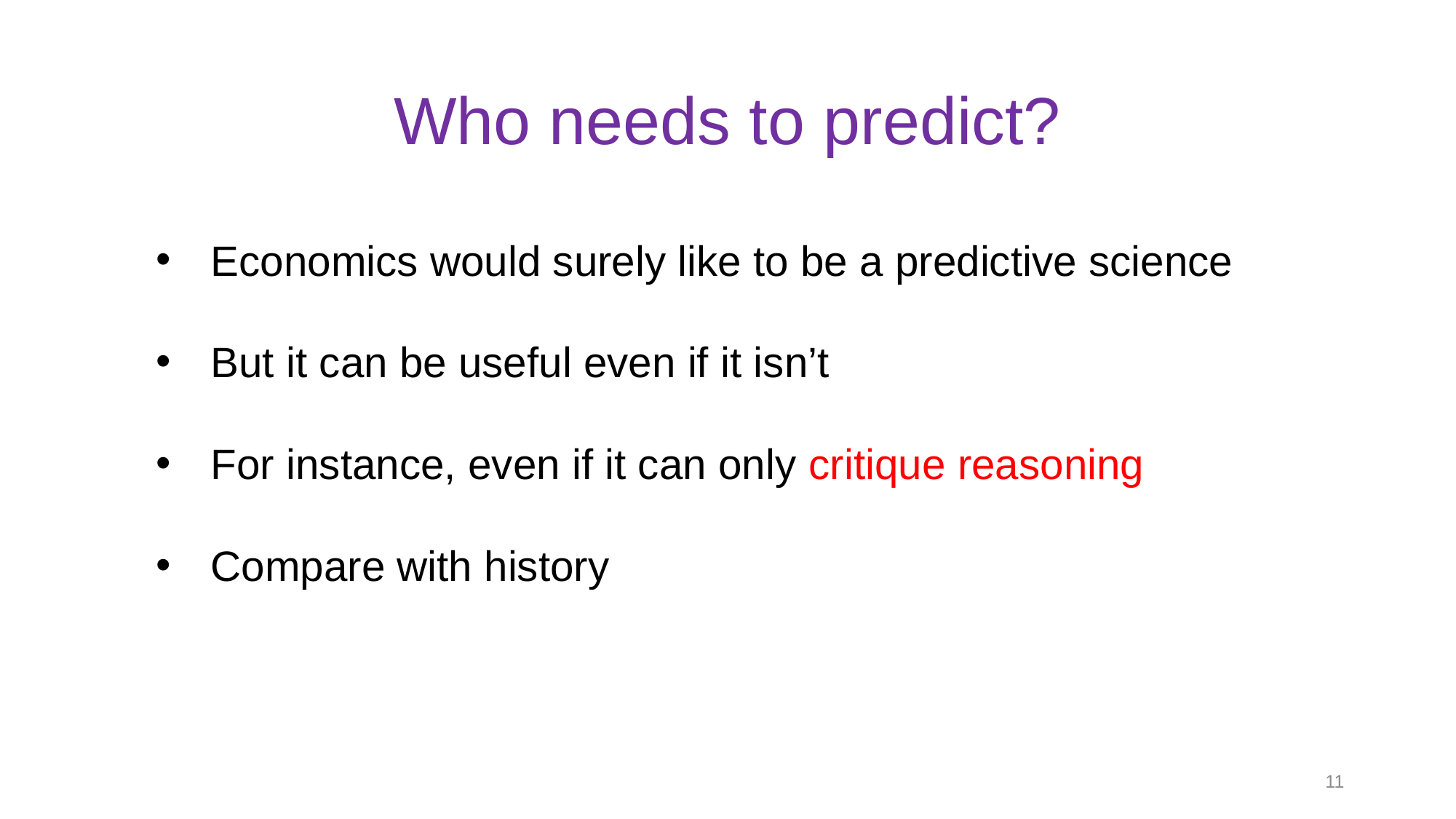

# Who needs to predict?

Economics would surely like to be a predictive science

But it can be useful even if it isn’t

For instance, even if it can only critique reasoning

Compare with history
11